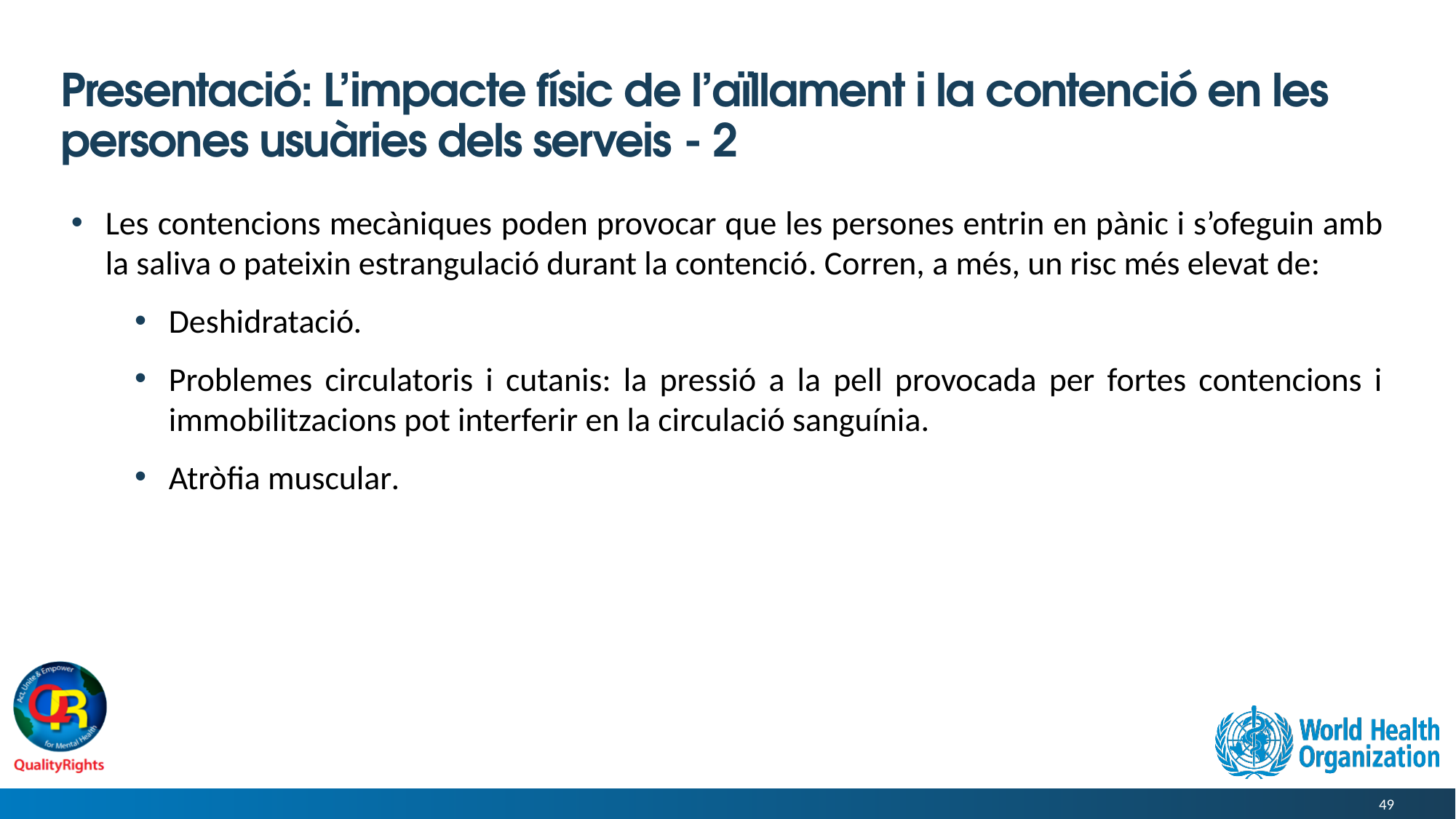

# Presentació: L’impacte físic de l’aïllament i la contenció en les persones usuàries dels serveis - 2
Les contencions mecàniques poden provocar que les persones entrin en pànic i s’ofeguin amb la saliva o pateixin estrangulació durant la contenció. Corren, a més, un risc més elevat de:
Deshidratació.
Problemes circulatoris i cutanis: la pressió a la pell provocada per fortes contencions i immobilitzacions pot interferir en la circulació sanguínia.
Atròfia muscular.